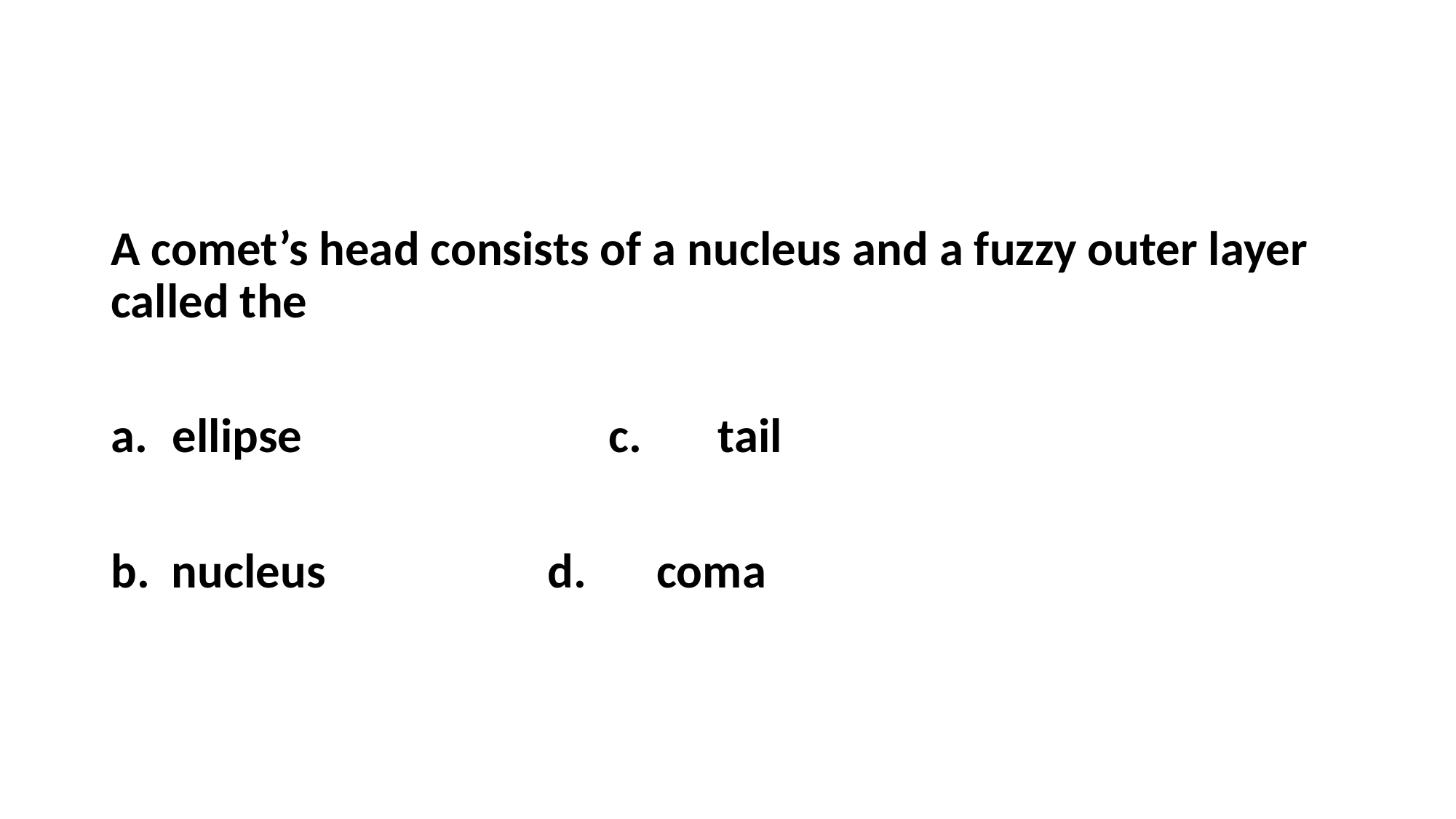

#
A comet’s head consists of a nucleus and a fuzzy outer layer called the

ellipse			c.	tail

b.  nucleus			d.	coma